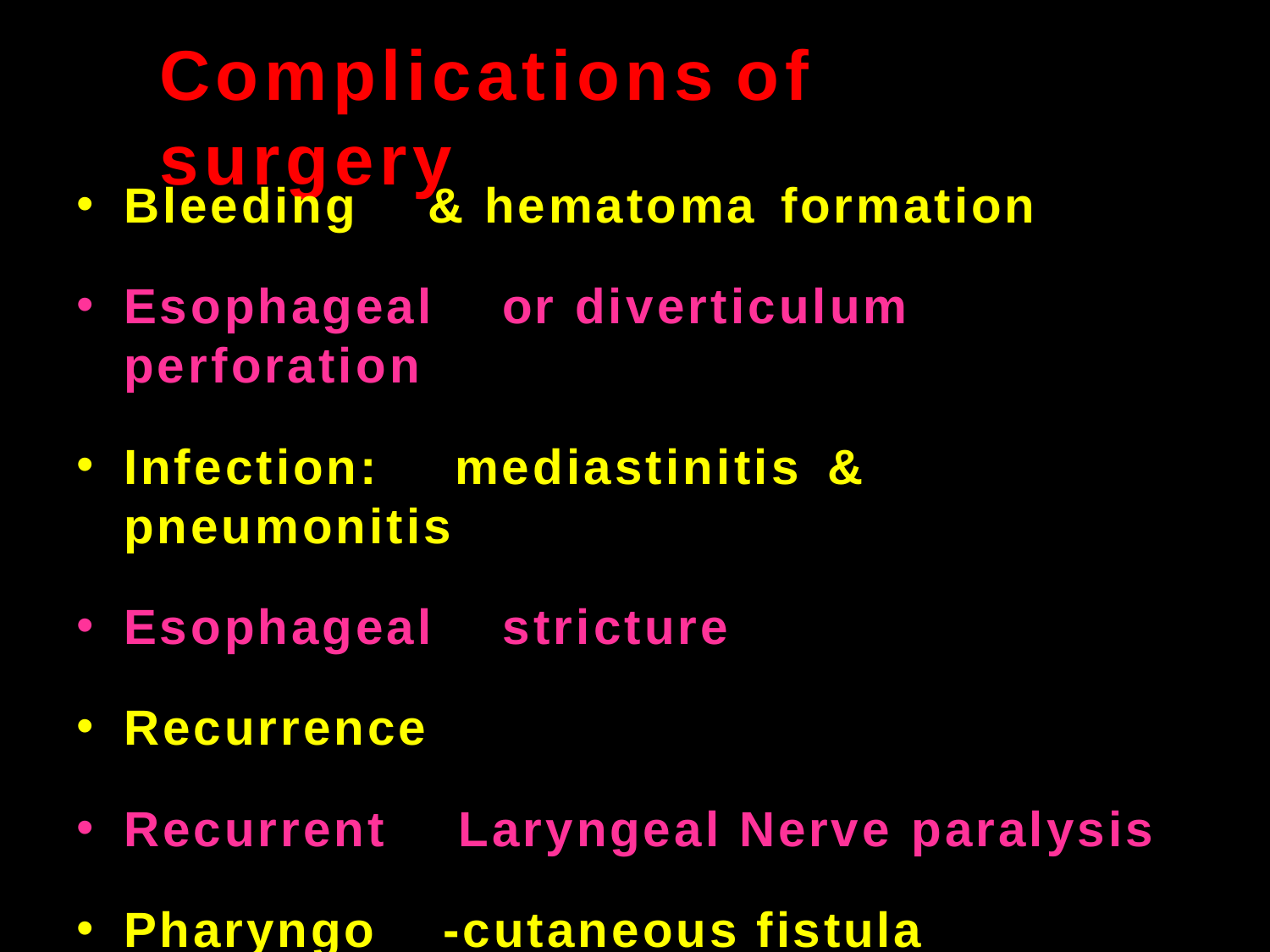

# Complications	of	surgery
Bleeding	&	hematoma	formation
Esophageal	or	diverticulum	perforation
Infection:	mediastinitis	&	pneumonitis
Esophageal	stricture
Recurrence
Recurrent	Laryngeal	Nerve	paralysis
Pharyngo	-cutaneous	fistula